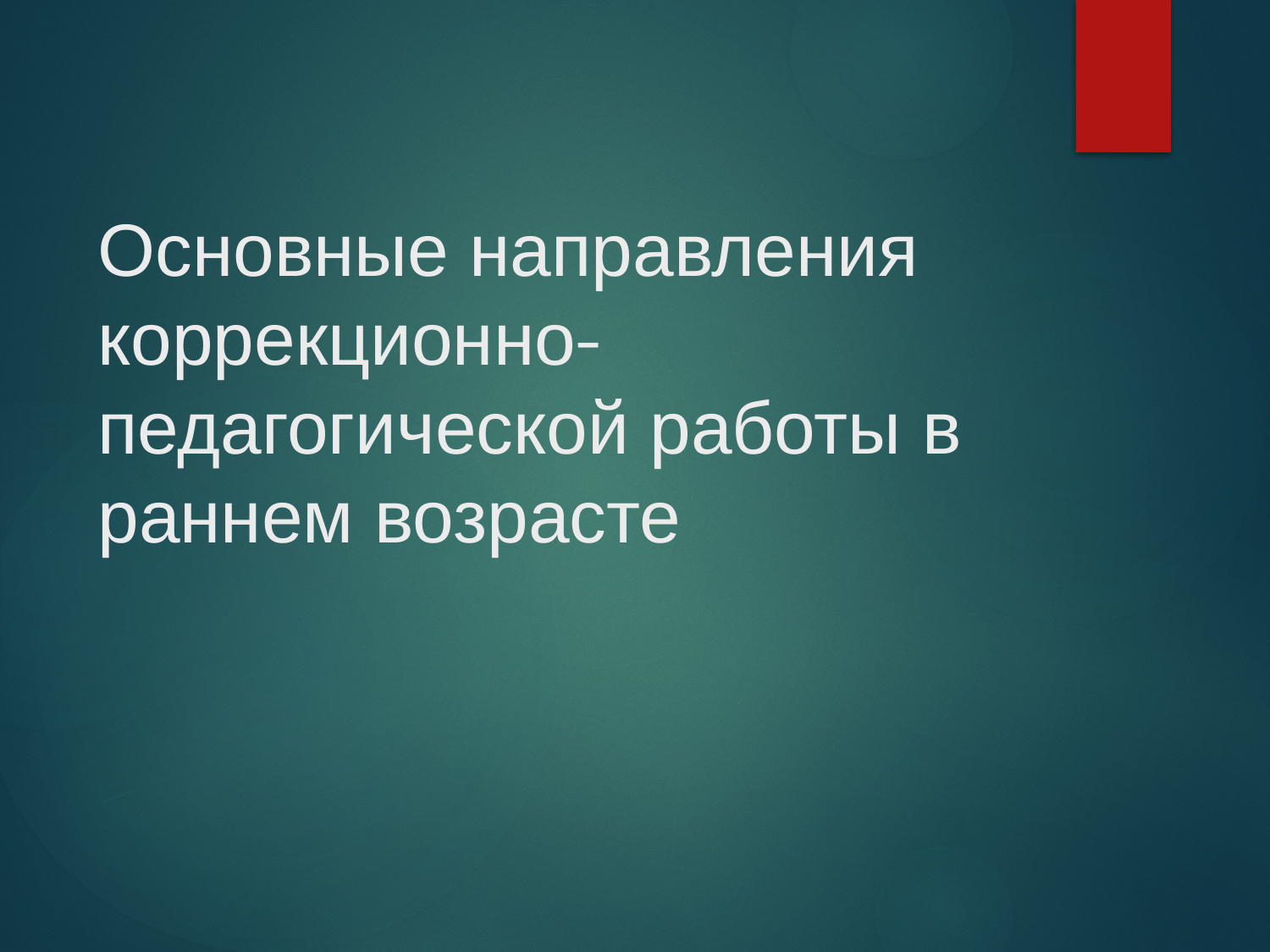

# Основные направления коррекционно-педагогической работы в раннем возрасте